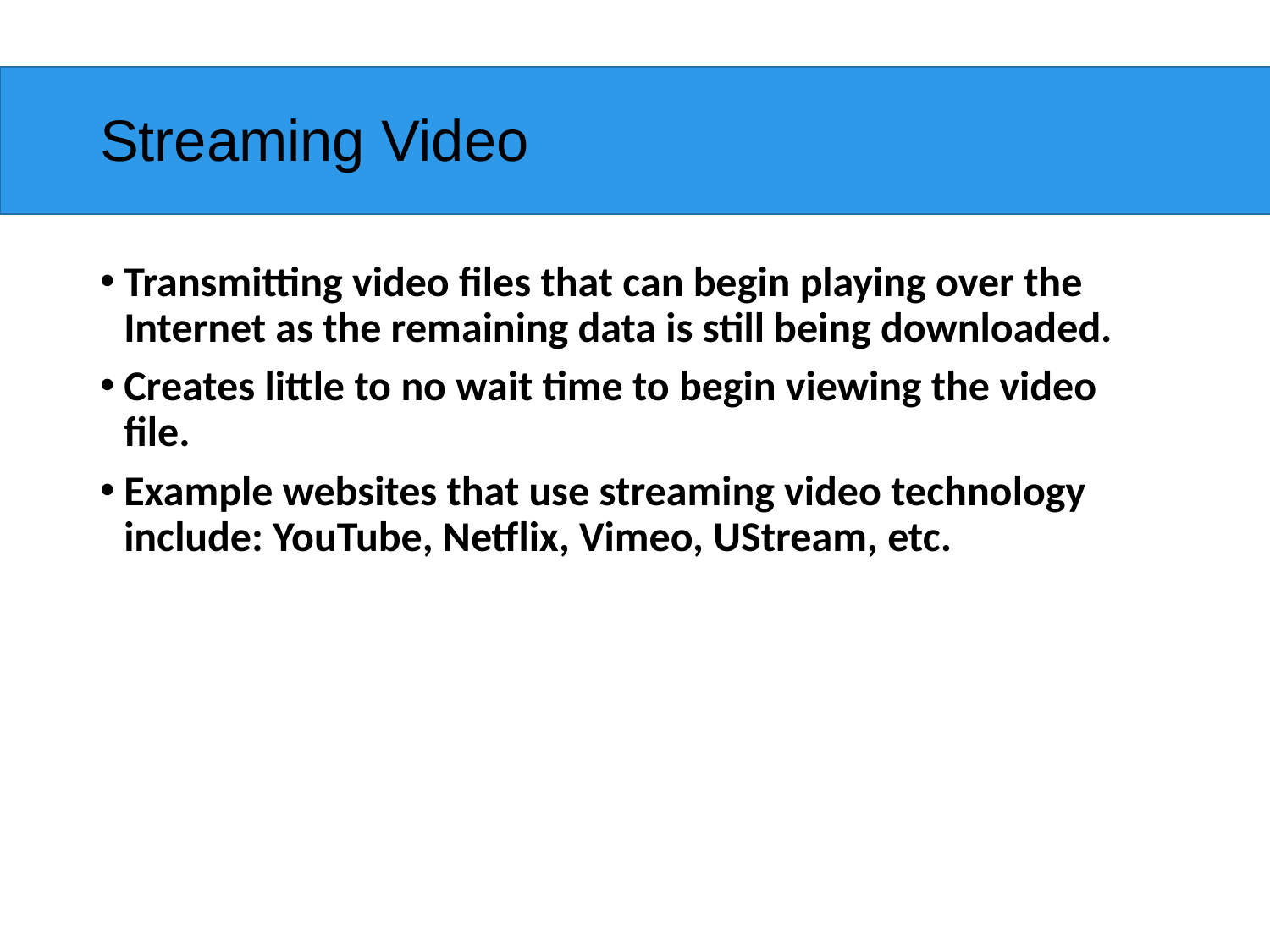

# Streaming Video
Transmitting video files that can begin playing over the Internet as the remaining data is still being downloaded.
Creates little to no wait time to begin viewing the video file.
Example websites that use streaming video technology include: YouTube, Netflix, Vimeo, UStream, etc.